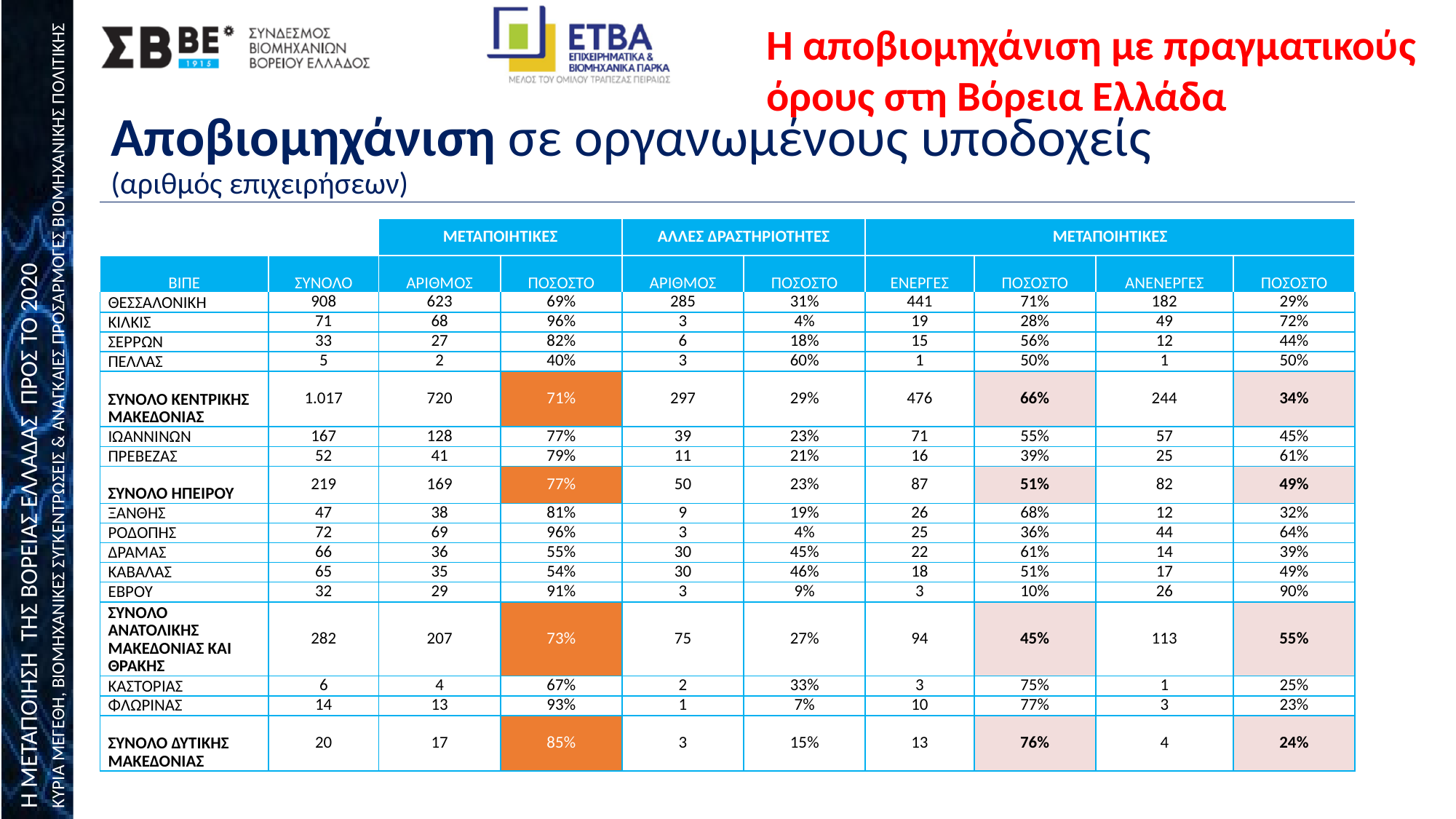

Η αποβιομηχάνιση με πραγματικούς όρους στη Βόρεια Ελλάδα
# Αποβιομηχάνιση σε οργανωμένους υποδοχείς (αριθμός επιχειρήσεων)
|  |  | ΜΕΤΑΠΟΙΗΤΙΚΕΣ |  | ΑΛΛΕΣ ΔΡΑΣΤΗΡΙΟΤΗΤΕΣ |  | ΜΕΤΑΠΟΙΗΤΙΚΕΣ |  |  |  |
| --- | --- | --- | --- | --- | --- | --- | --- | --- | --- |
| ΒΙΠΕ | ΣΥΝΟΛΟ | ΑΡΙΘΜΟΣ | ΠΟΣΟΣΤΟ | ΑΡΙΘΜΟΣ | ΠΟΣΟΣΤΟ | ΕΝΕΡΓΕΣ | ΠΟΣΟΣΤΟ | ΑΝΕΝΕΡΓΕΣ | ΠΟΣΟΣΤΟ |
| ΘΕΣΣΑΛΟΝΙΚΗ | 908 | 623 | 69% | 285 | 31% | 441 | 71% | 182 | 29% |
| ΚΙΛΚΙΣ | 71 | 68 | 96% | 3 | 4% | 19 | 28% | 49 | 72% |
| ΣΕΡΡΩΝ | 33 | 27 | 82% | 6 | 18% | 15 | 56% | 12 | 44% |
| ΠΕΛΛΑΣ | 5 | 2 | 40% | 3 | 60% | 1 | 50% | 1 | 50% |
| ΣΥΝΟΛΟ ΚΕΝΤΡΙΚΗΣ ΜΑΚΕΔΟΝΙΑΣ | 1.017 | 720 | 71% | 297 | 29% | 476 | 66% | 244 | 34% |
| ΙΩΑΝΝΙΝΩΝ | 167 | 128 | 77% | 39 | 23% | 71 | 55% | 57 | 45% |
| ΠΡΕΒΕΖΑΣ | 52 | 41 | 79% | 11 | 21% | 16 | 39% | 25 | 61% |
| ΣΥΝΟΛΟ ΗΠΕΊΡΟΥ | 219 | 169 | 77% | 50 | 23% | 87 | 51% | 82 | 49% |
| ΞΑΝΘΗΣ | 47 | 38 | 81% | 9 | 19% | 26 | 68% | 12 | 32% |
| ΡΟΔΟΠΗΣ | 72 | 69 | 96% | 3 | 4% | 25 | 36% | 44 | 64% |
| ΔΡΑΜΑΣ | 66 | 36 | 55% | 30 | 45% | 22 | 61% | 14 | 39% |
| ΚΑΒΑΛΑΣ | 65 | 35 | 54% | 30 | 46% | 18 | 51% | 17 | 49% |
| ΕΒΡΟΥ | 32 | 29 | 91% | 3 | 9% | 3 | 10% | 26 | 90% |
| ΣΥΝΟΛΟ ΑΝΑΤΟΛΙΚΗΣ ΜΑΚΕΔΟΝΙΑΣ ΚΑΙ ΘΡΑΚΗΣ | 282 | 207 | 73% | 75 | 27% | 94 | 45% | 113 | 55% |
| ΚΑΣΤΟΡΙΑΣ | 6 | 4 | 67% | 2 | 33% | 3 | 75% | 1 | 25% |
| ΦΛΩΡΙΝΑΣ | 14 | 13 | 93% | 1 | 7% | 10 | 77% | 3 | 23% |
| ΣΥΝΟΛΟ ΔΥΤΙΚΗΣ ΜΑΚΕΔΟΝΙΑΣ | 20 | 17 | 85% | 3 | 15% | 13 | 76% | 4 | 24% |